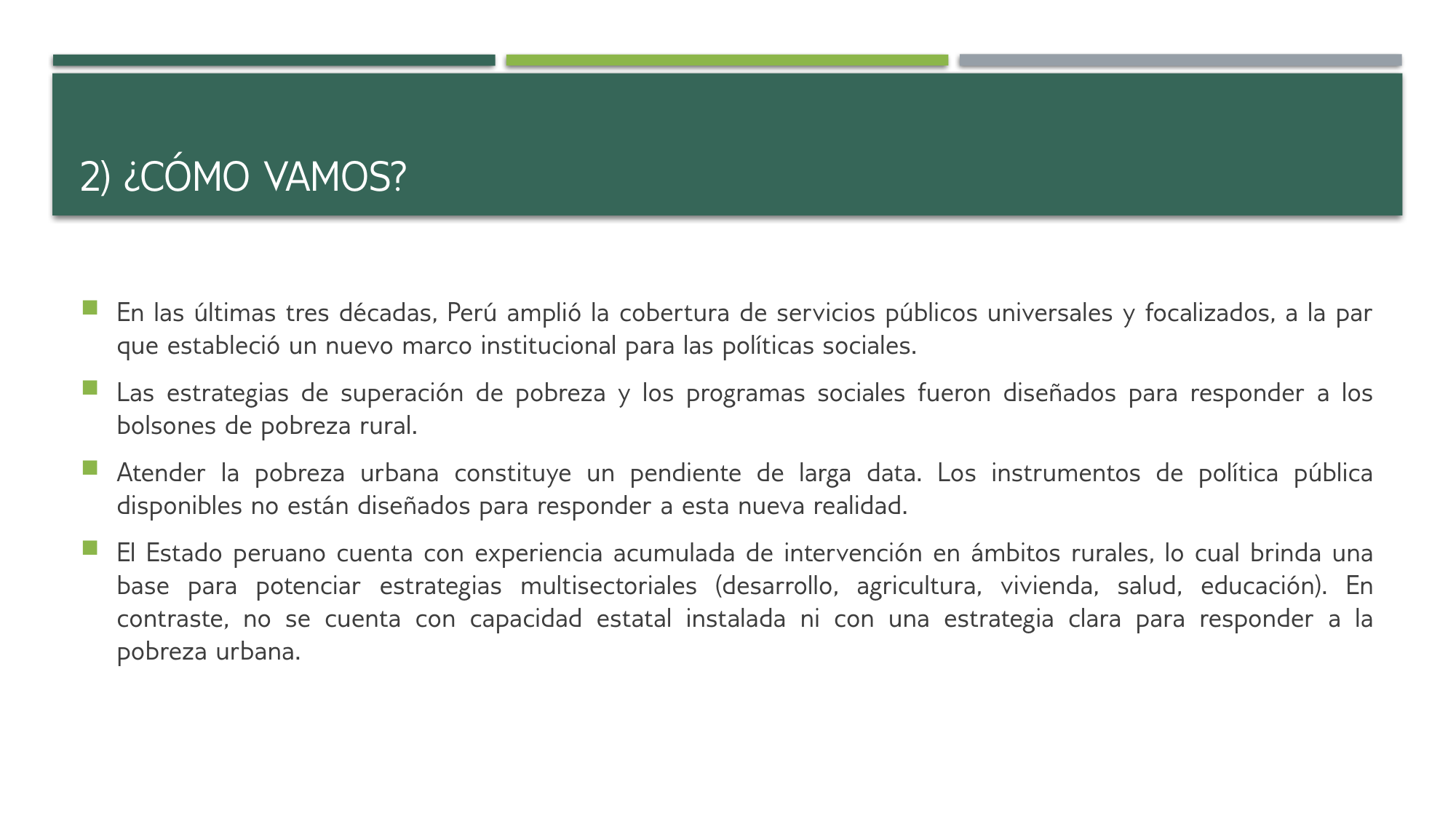

# 2) ¿Cómo vamos?
En las últimas tres décadas, Perú amplió la cobertura de servicios públicos universales y focalizados, a la par que estableció un nuevo marco institucional para las políticas sociales.
Las estrategias de superación de pobreza y los programas sociales fueron diseñados para responder a los bolsones de pobreza rural.
Atender la pobreza urbana constituye un pendiente de larga data. Los instrumentos de política pública disponibles no están diseñados para responder a esta nueva realidad.
El Estado peruano cuenta con experiencia acumulada de intervención en ámbitos rurales, lo cual brinda una base para potenciar estrategias multisectoriales (desarrollo, agricultura, vivienda, salud, educación). En contraste, no se cuenta con capacidad estatal instalada ni con una estrategia clara para responder a la pobreza urbana.